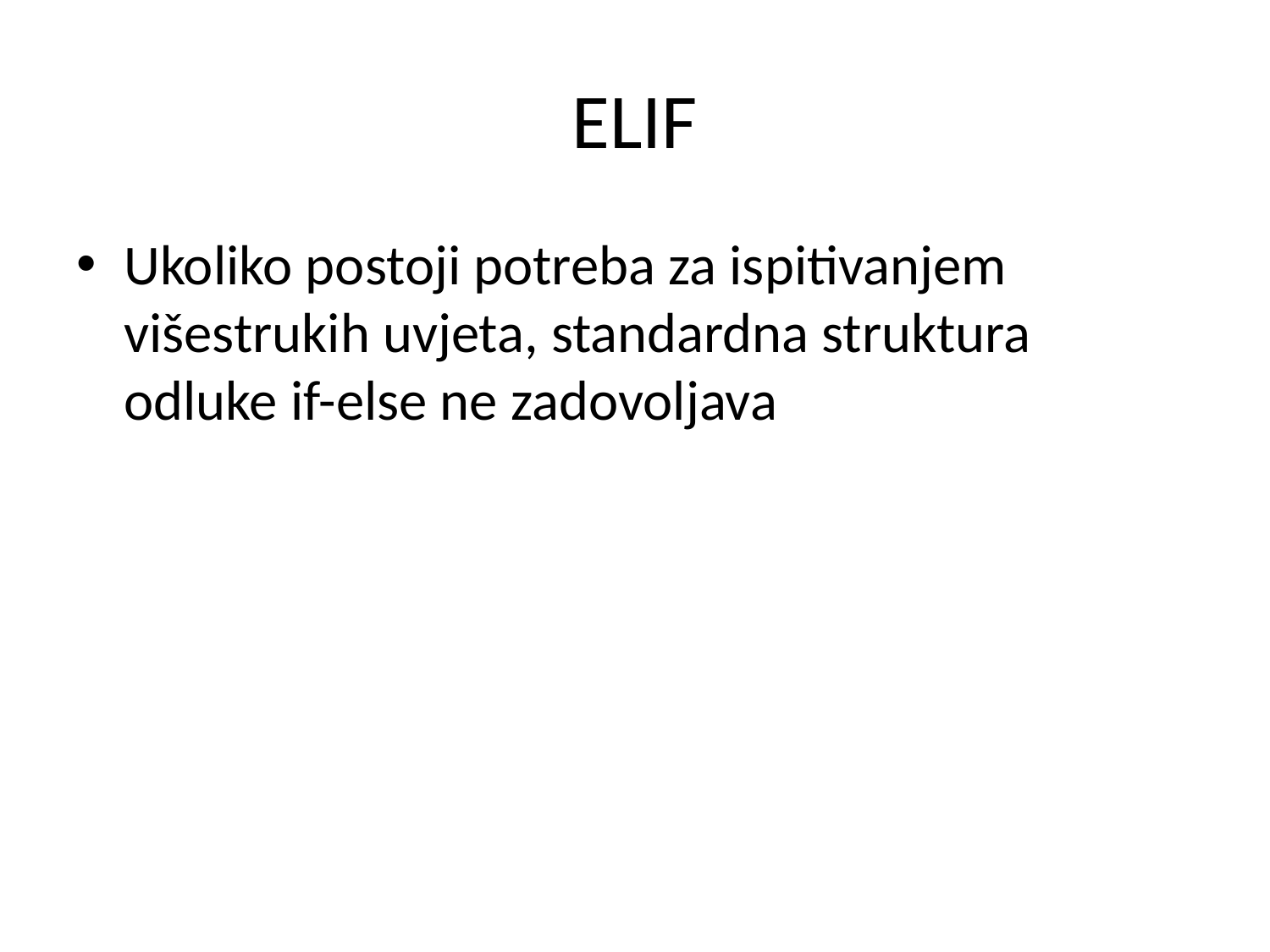

# ELIF
Ukoliko postoji potreba za ispitivanjem višestrukih uvjeta, standardna struktura odluke if-else ne zadovoljava